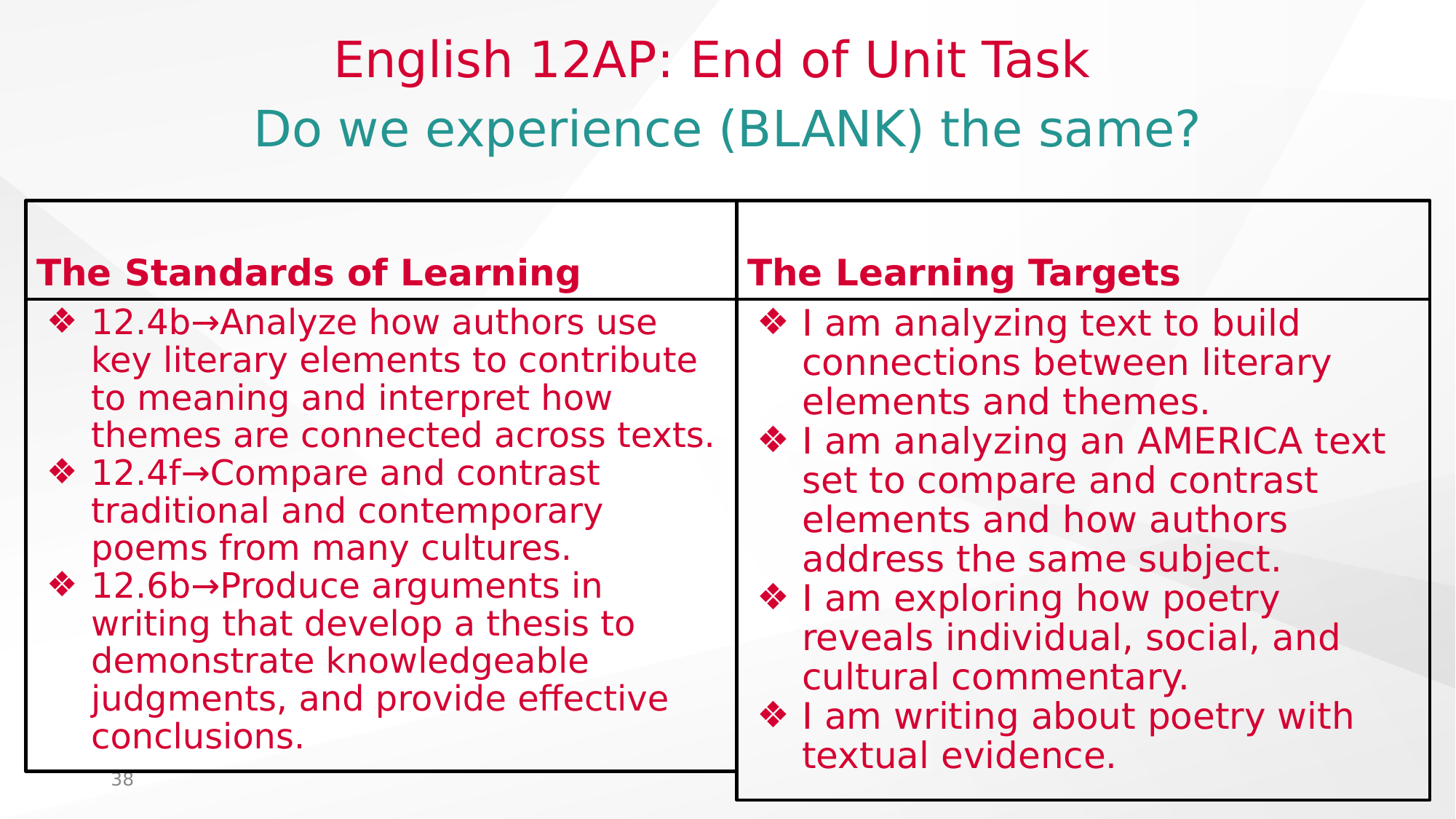

# English 12AP: End of Unit Task
Do we experience (BLANK) the same?

The Standards of Learning
The Learning Targets
12.4b→Analyze how authors use key literary elements to contribute to meaning and interpret how themes are connected across texts.
12.4f→Compare and contrast traditional and contemporary poems from many cultures.
12.6b→Produce arguments in writing that develop a thesis to demonstrate knowledgeable judgments, and provide effective conclusions.

I am analyzing text to build connections between literary elements and themes.
I am analyzing an AMERICA text set to compare and contrast elements and how authors address the same subject.
I am exploring how poetry reveals individual, social, and cultural commentary.
I am writing about poetry with textual evidence.
38